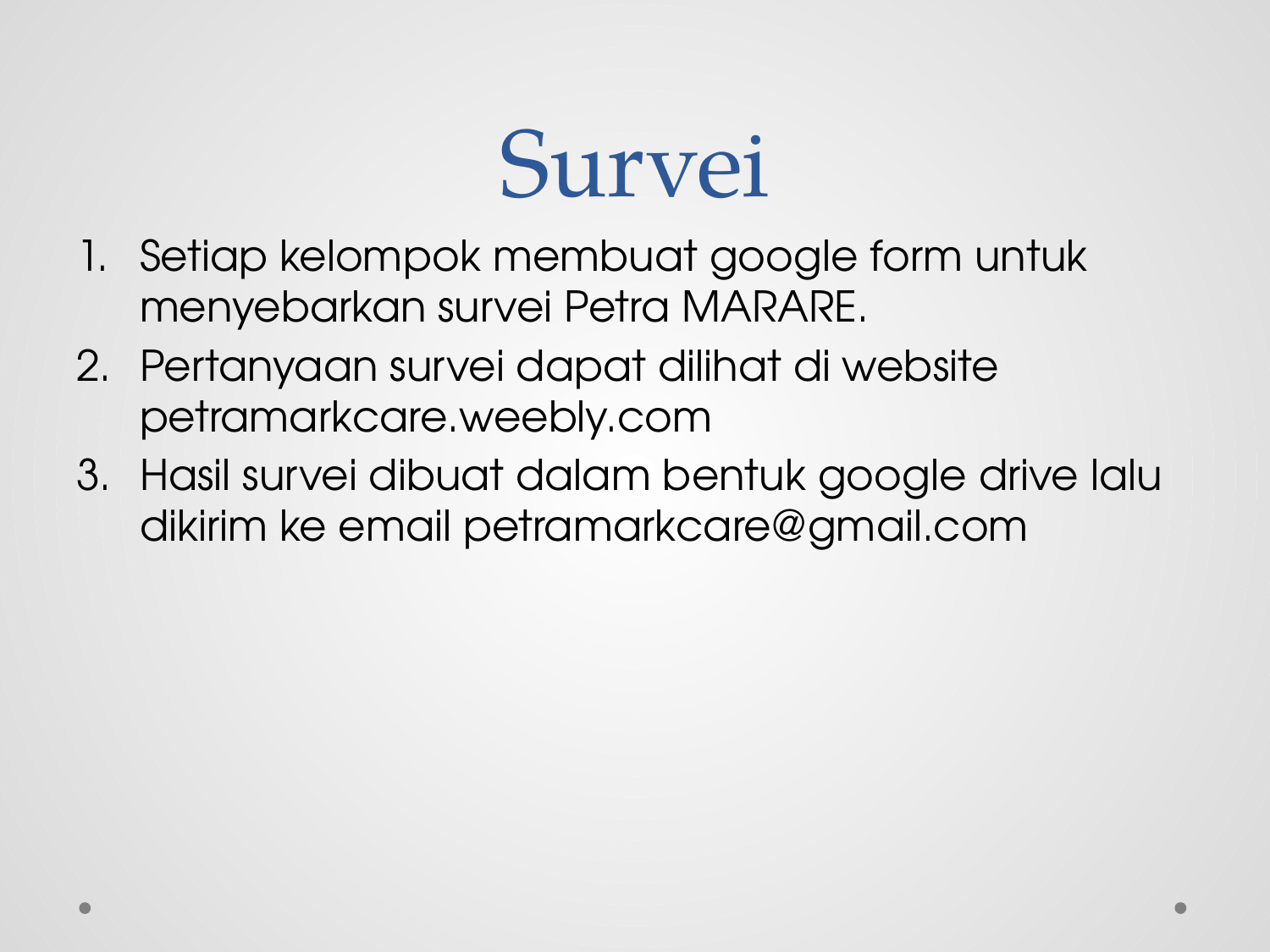

# Survei
Setiap kelompok membuat google form untuk menyebarkan survei Petra MARARE.
Pertanyaan survei dapat dilihat di website petramarkcare.weebly.com
Hasil survei dibuat dalam bentuk google drive lalu dikirim ke email petramarkcare@gmail.com